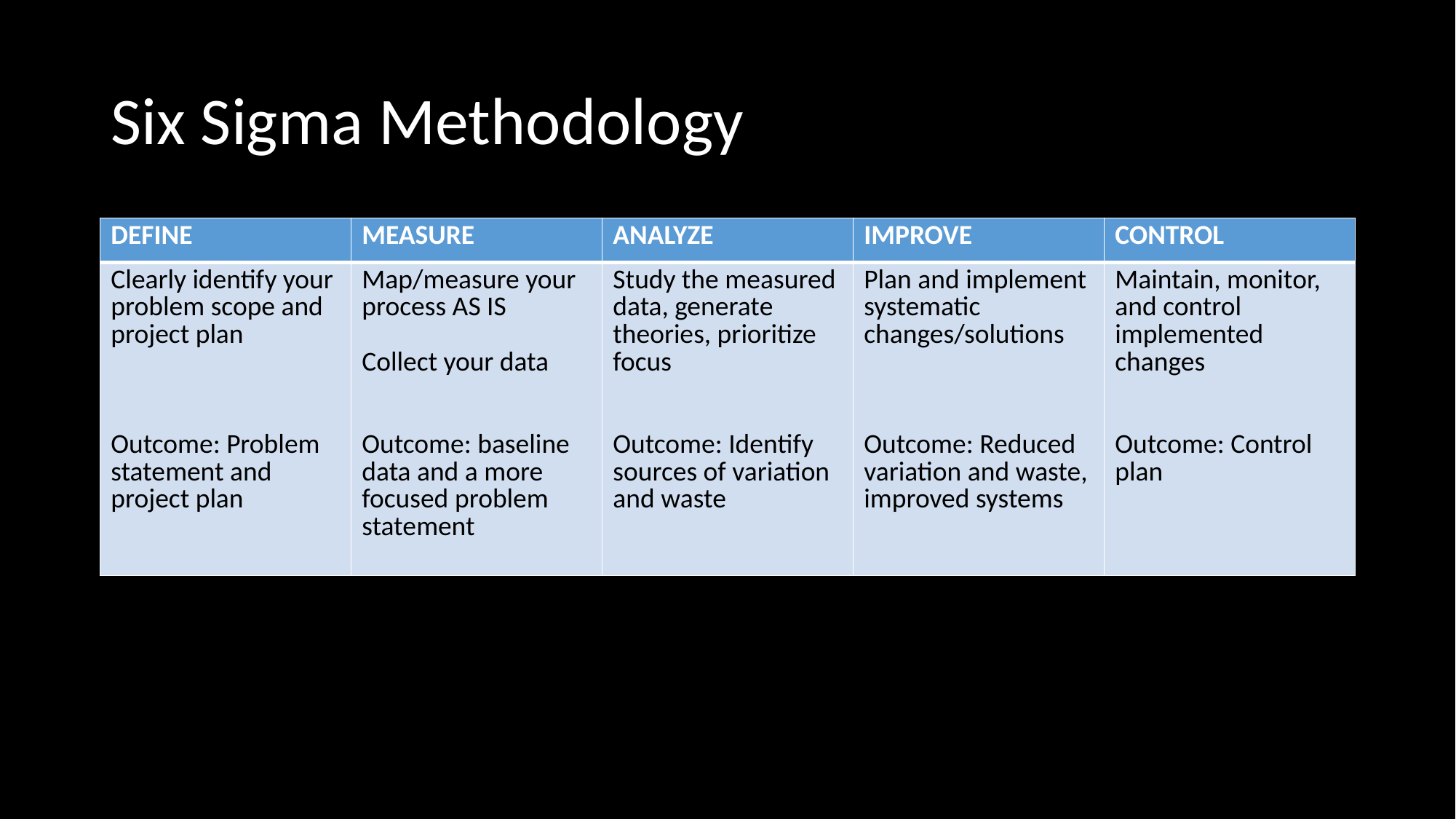

# Six Sigma Methodology
| DEFINE | MEASURE | ANALYZE | IMPROVE | CONTROL |
| --- | --- | --- | --- | --- |
| Clearly identify your problem scope and project plan Outcome: Problem statement and project plan | Map/measure your process AS IS Collect your data Outcome: baseline data and a more focused problem statement | Study the measured data, generate theories, prioritize focus Outcome: Identify sources of variation and waste | Plan and implement systematic changes/solutions Outcome: Reduced variation and waste, improved systems | Maintain, monitor, and control implemented changes Outcome: Control plan |